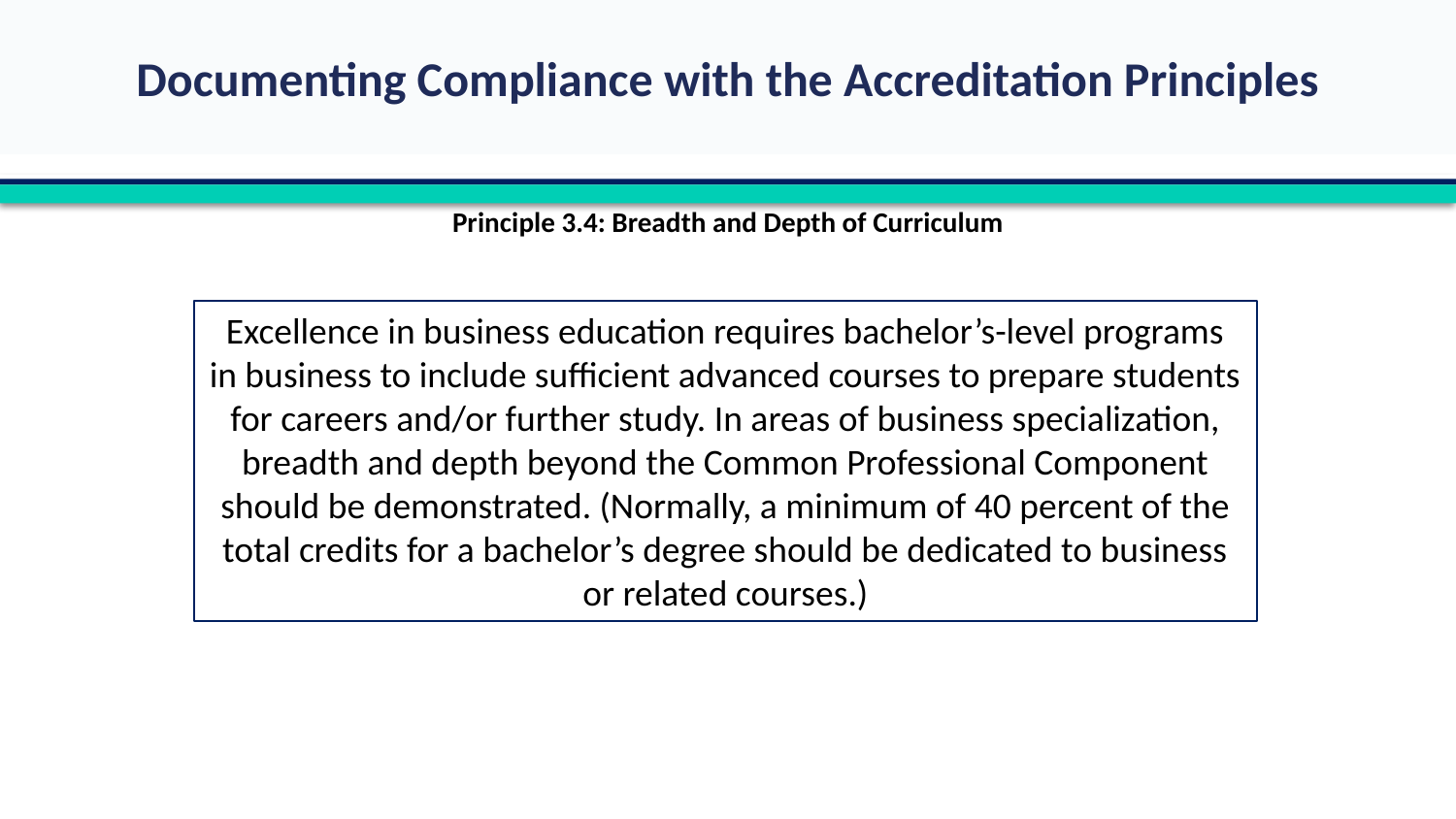

Principle 3.4: Breadth and Depth of Curriculum

Excellence in business education requires bachelor’s-level programs in business to include sufficient advanced courses to prepare students for careers and/or further study. In areas of business specialization, breadth and depth beyond the Common Professional Component should be demonstrated. (Normally, a minimum of 40 percent of the total credits for a bachelor’s degree should be dedicated to business or related courses.)